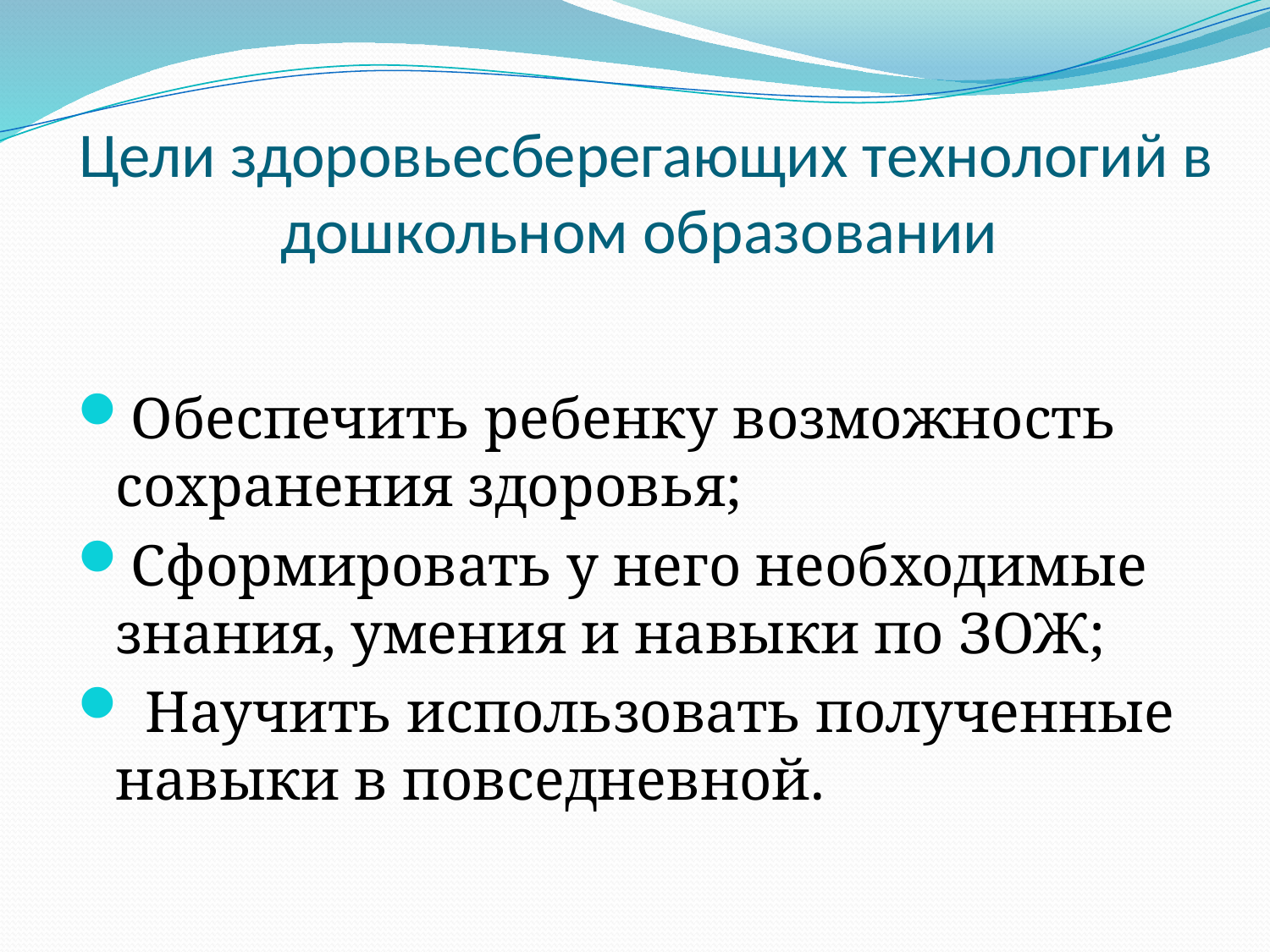

# Цели здоровьесберегающих технологий в дошкольном образовании
Обеспечить ребенку возможность сохранения здоровья;
Сформировать у него необходимые знания, умения и навыки по ЗОЖ;
 Научить использовать полученные навыки в повседневной.